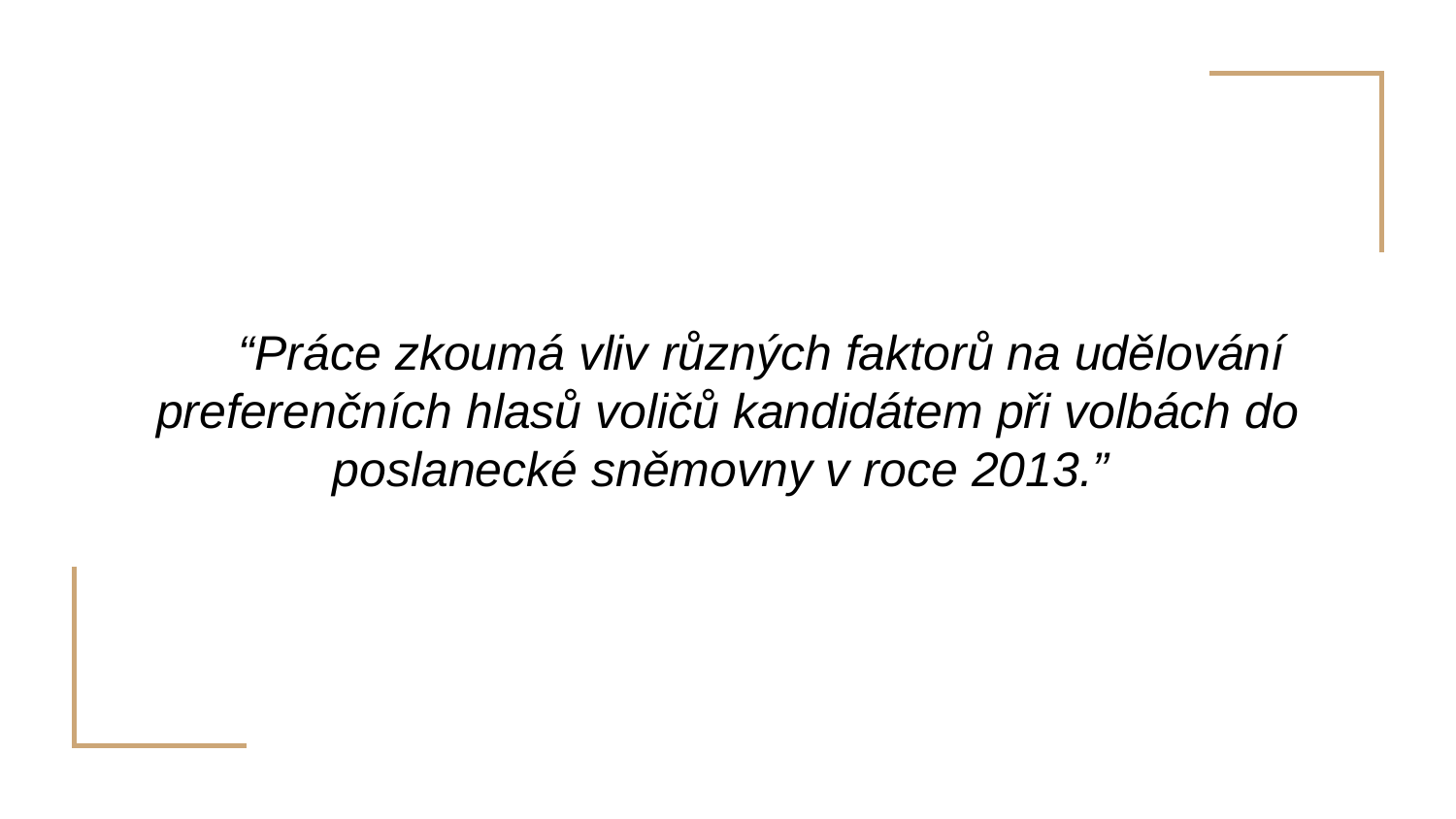

# “Práce zkoumá vliv různých faktorů na udělování preferenčních hlasů voličů kandidátem při volbách do poslanecké sněmovny v roce 2013.”